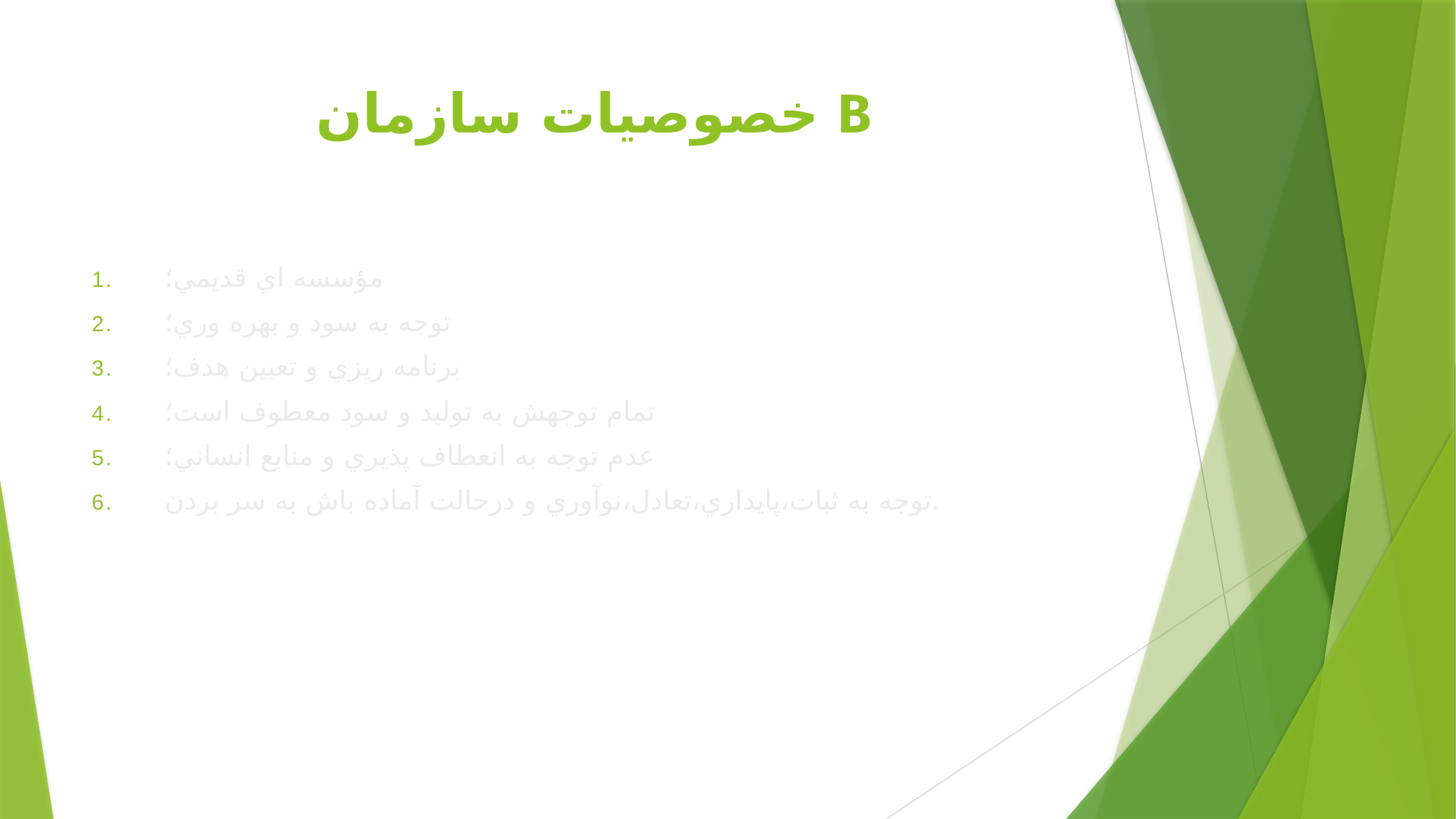

# خصوصيات سازمان B
مؤسسه اي قديمي؛
توجه به سود و بهره وري؛
برنامه ريزي و تعيين هدف؛
تمام توجهش به توليد و سود معطوف است؛
عدم توجه به انعطاف پذيري و منابع انساني؛
توجه به ثبات،پايداري،تعادل،نوآوري و درحالت آماده باش به سر بردن.